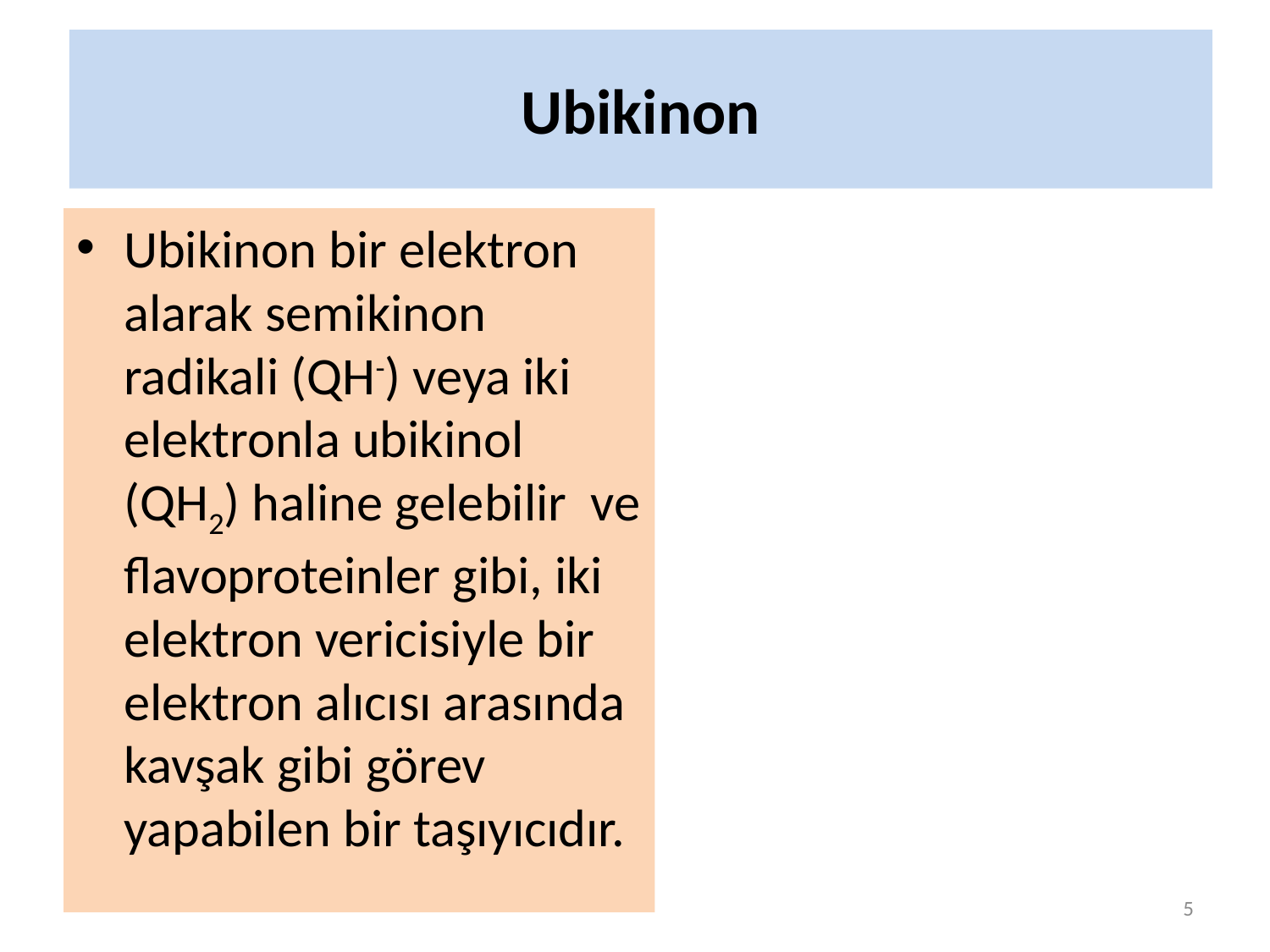

Ubikinon
Ubikinon bir elektron alarak semikinon radikali (QH-) veya iki elektronla ubikinol (QH2) haline gelebilir  ve flavoproteinler gibi, iki elektron vericisiyle bir elektron alıcısı arasında kavşak gibi görev yapabilen bir taşıyıcıdır.
5